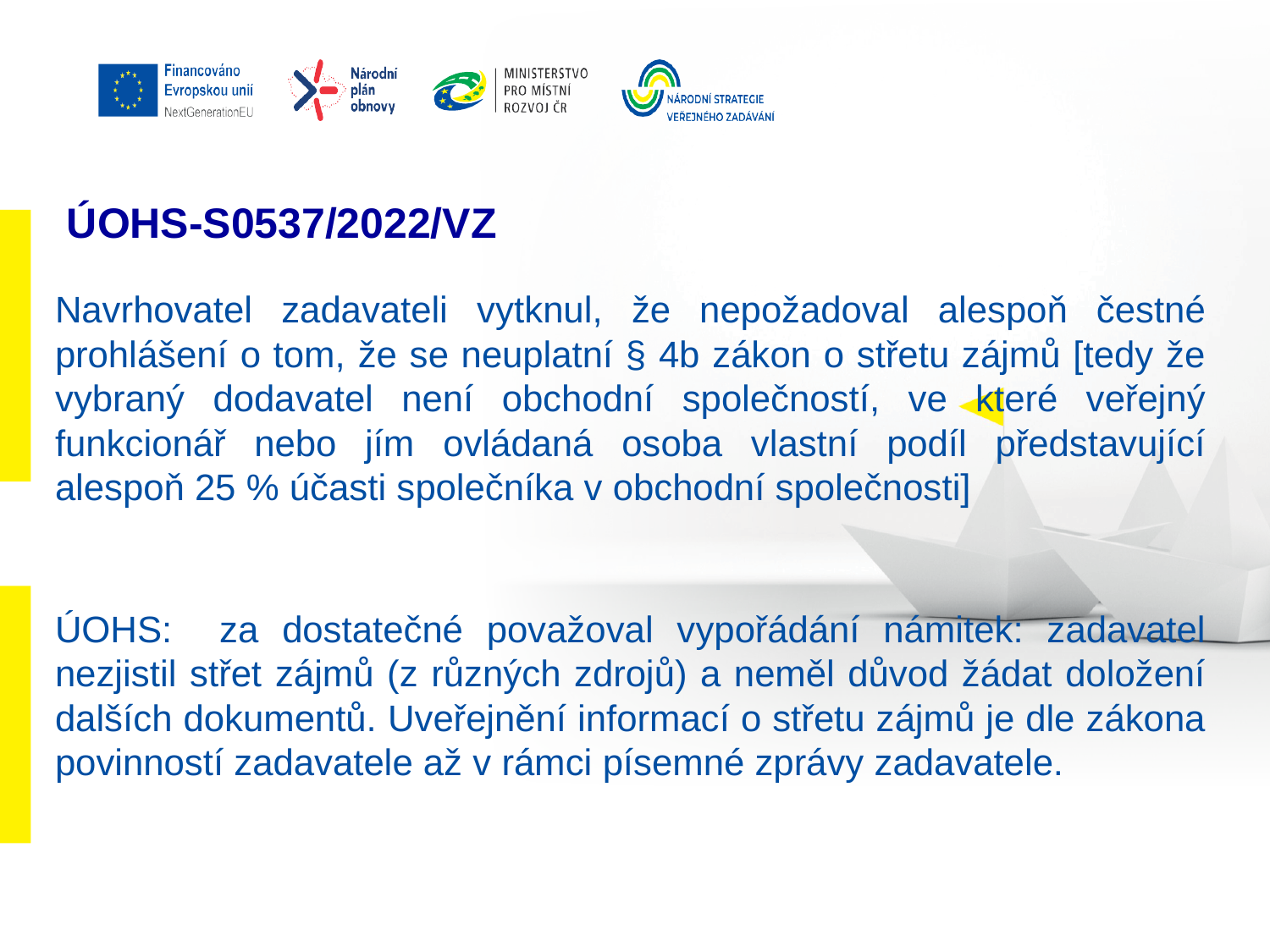

# ÚOHS-S0537/2022/VZ
Navrhovatel zadavateli vytknul, že nepožadoval alespoň čestné prohlášení o tom, že se neuplatní § 4b zákon o střetu zájmů [tedy že vybraný dodavatel není obchodní společností, ve které veřejný funkcionář nebo jím ovládaná osoba vlastní podíl představující alespoň 25 % účasti společníka v obchodní společnosti]

ÚOHS:  za dostatečné považoval vypořádání námitek: zadavatel nezjistil střet zájmů (z různých zdrojů) a neměl důvod žádat doložení dalších dokumentů. Uveřejnění informací o střetu zájmů je dle zákona povinností zadavatele až v rámci písemné zprávy zadavatele.